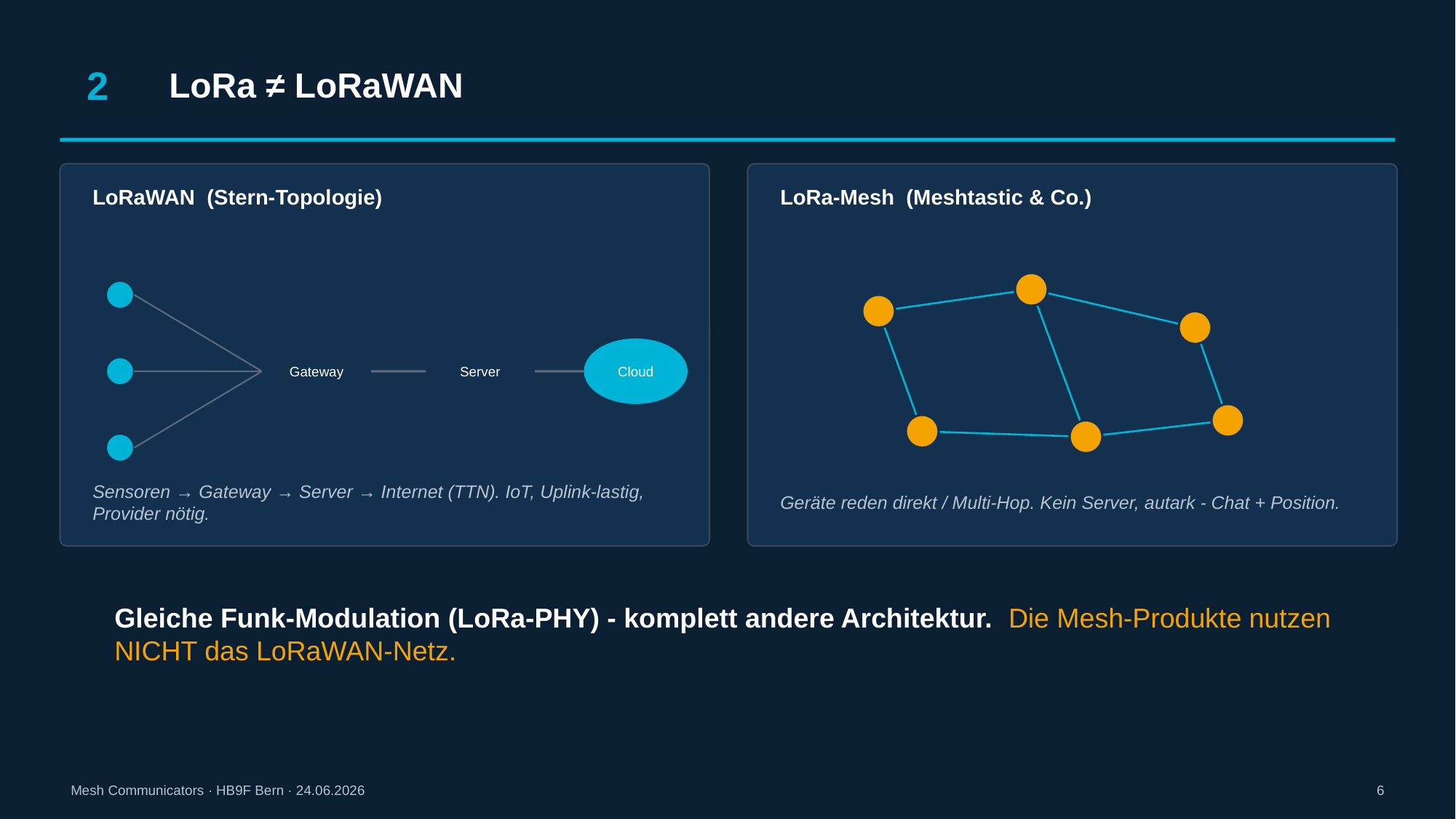

2
LoRa ≠ LoRaWAN

LoRaWAN  (Stern-Topologie)

Cloud

Gateway

Server

Sensoren → Gateway → Server → Internet (TTN). IoT, Uplink-lastig, Provider nötig.

LoRa-Mesh  (Meshtastic & Co.)

Geräte reden direkt / Multi-Hop. Kein Server, autark - Chat + Position.

Gleiche Funk-Modulation (LoRa-PHY) - komplett andere Architektur.  Die Mesh-Produkte nutzen NICHT das LoRaWAN-Netz.
Mesh Communicators · HB9F Bern · 24.06.2026
6